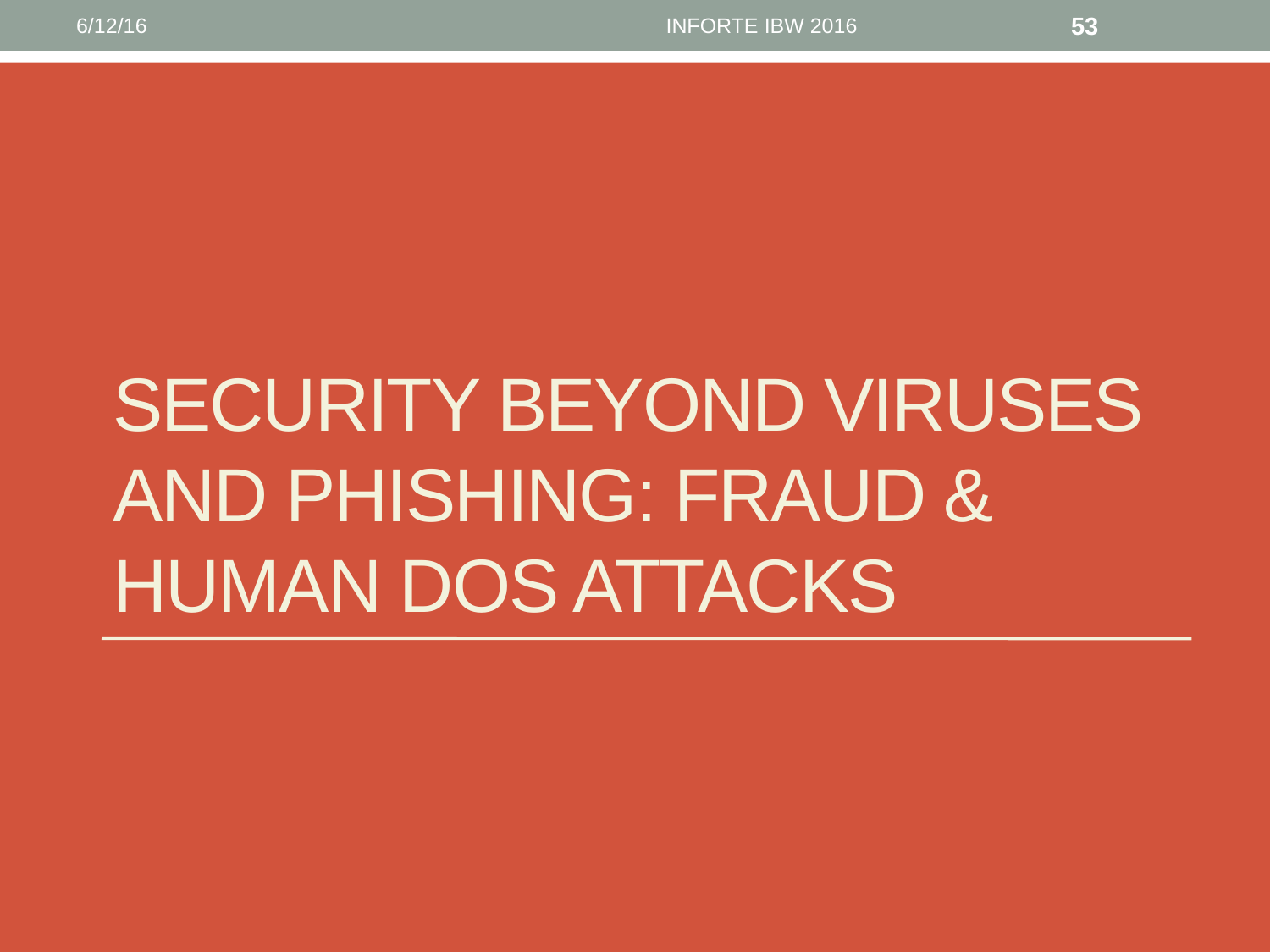

6/12/16
INFORTE IBW 2016
53
# Security beyond viruses and Phishing: Fraud & Human DOS attacks